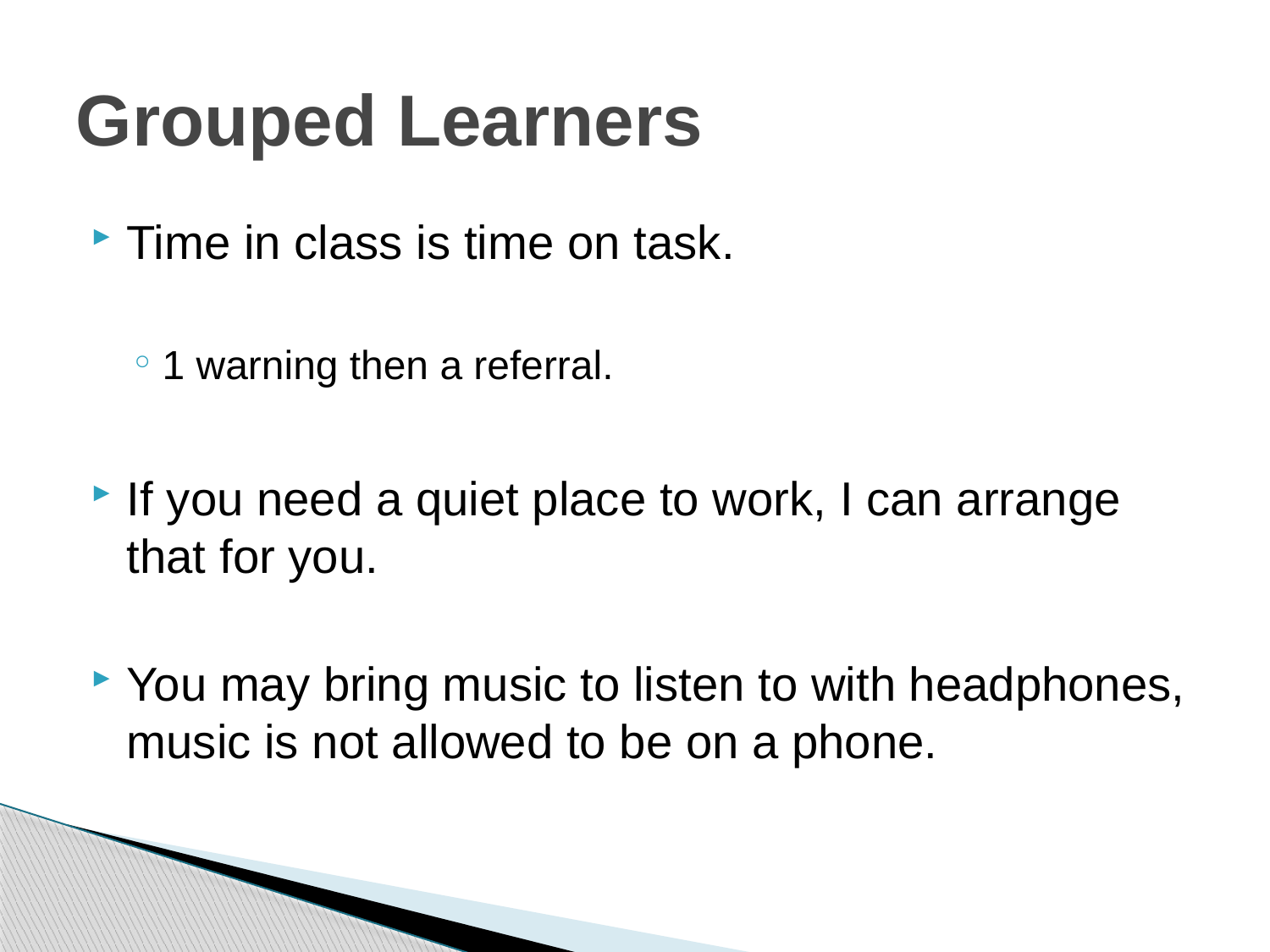

# Grouped Learners
Time in class is time on task.

1 warning then a referral.

If you need a quiet place to work, I can arrange that for you.

You may bring music to listen to with headphones, music is not allowed to be on a phone.